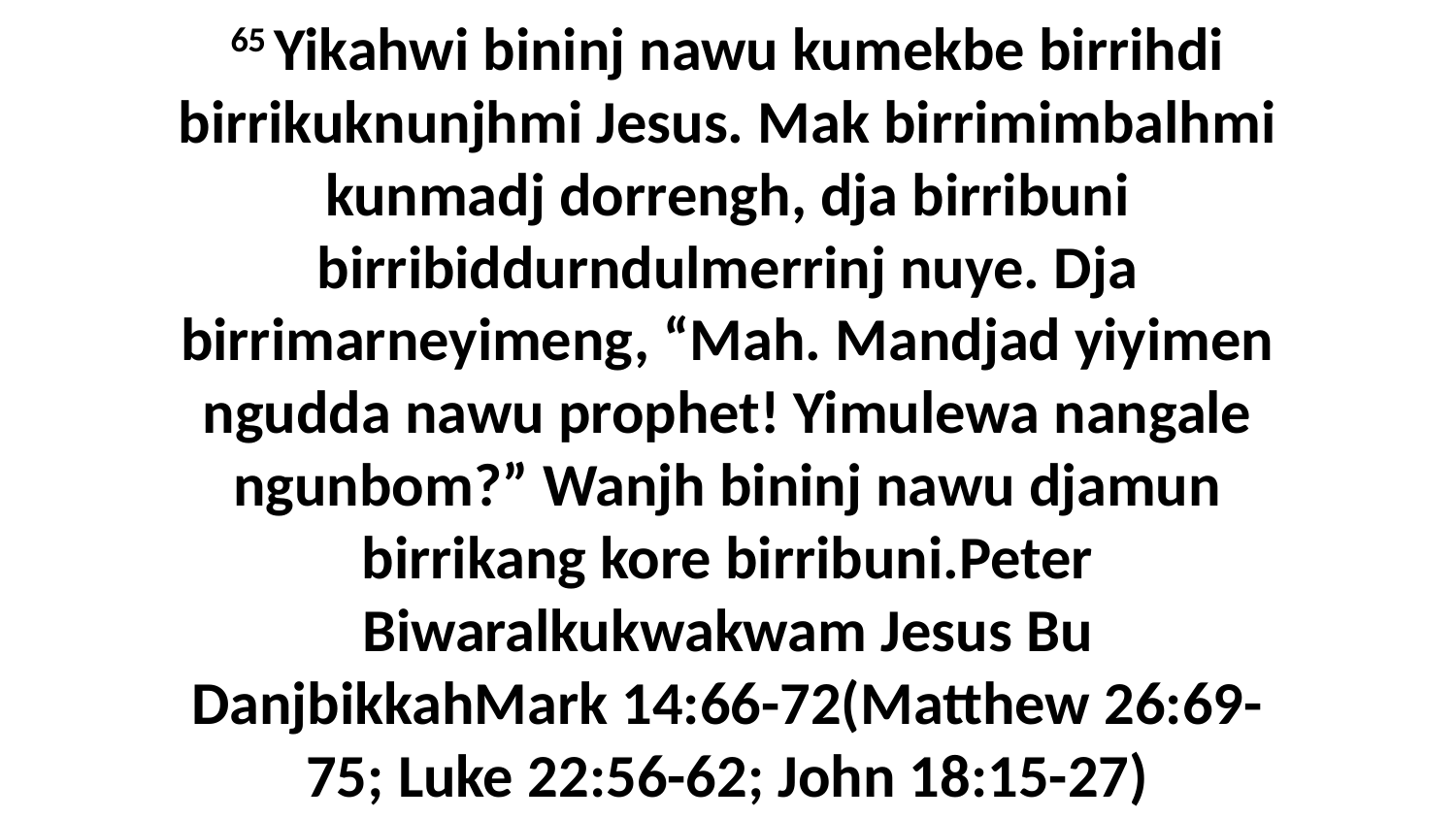

65 Yikahwi bininj nawu kumekbe birrihdi birrikuknunjhmi Jesus. Mak birrimimbalhmi kunmadj dorrengh, dja birribuni birribiddurndulmerrinj nuye. Dja birrimarneyimeng, “Mah. Mandjad yiyimen ngudda nawu prophet! Yimulewa nangale ngunbom?” Wanjh bininj nawu djamun birrikang kore birribuni.Peter Biwaralkukwakwam Jesus Bu DanjbikkahMark 14:66-72(Matthew 26:69-75; Luke 22:56-62; John 18:15-27)